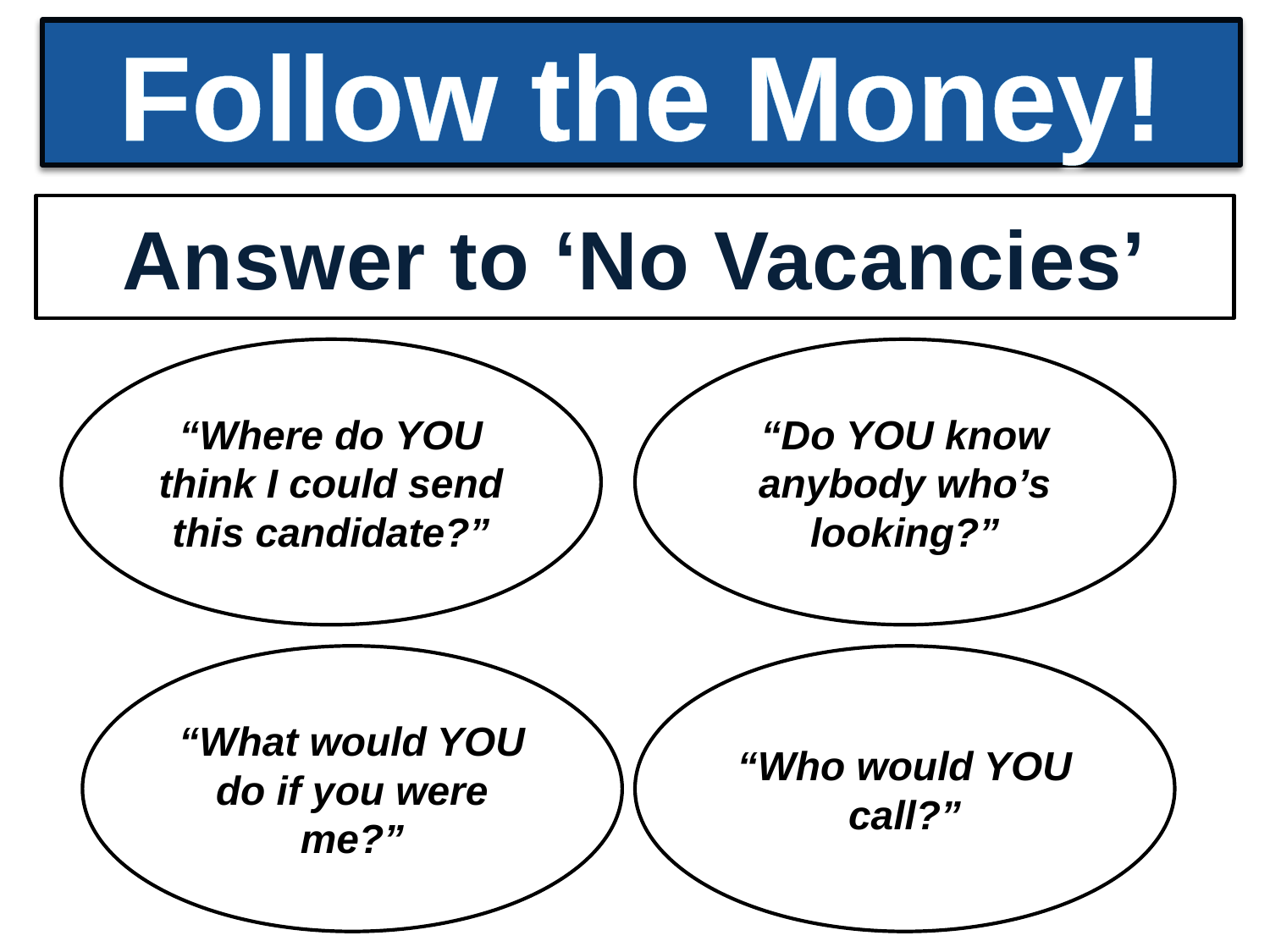

Follow the Money!
# Answer to ‘No Vacancies’
“Where do YOU think I could send this candidate?”
“Do YOU know anybody who’s looking?”
“What would YOU do if you were me?”
“Who would YOU call?”